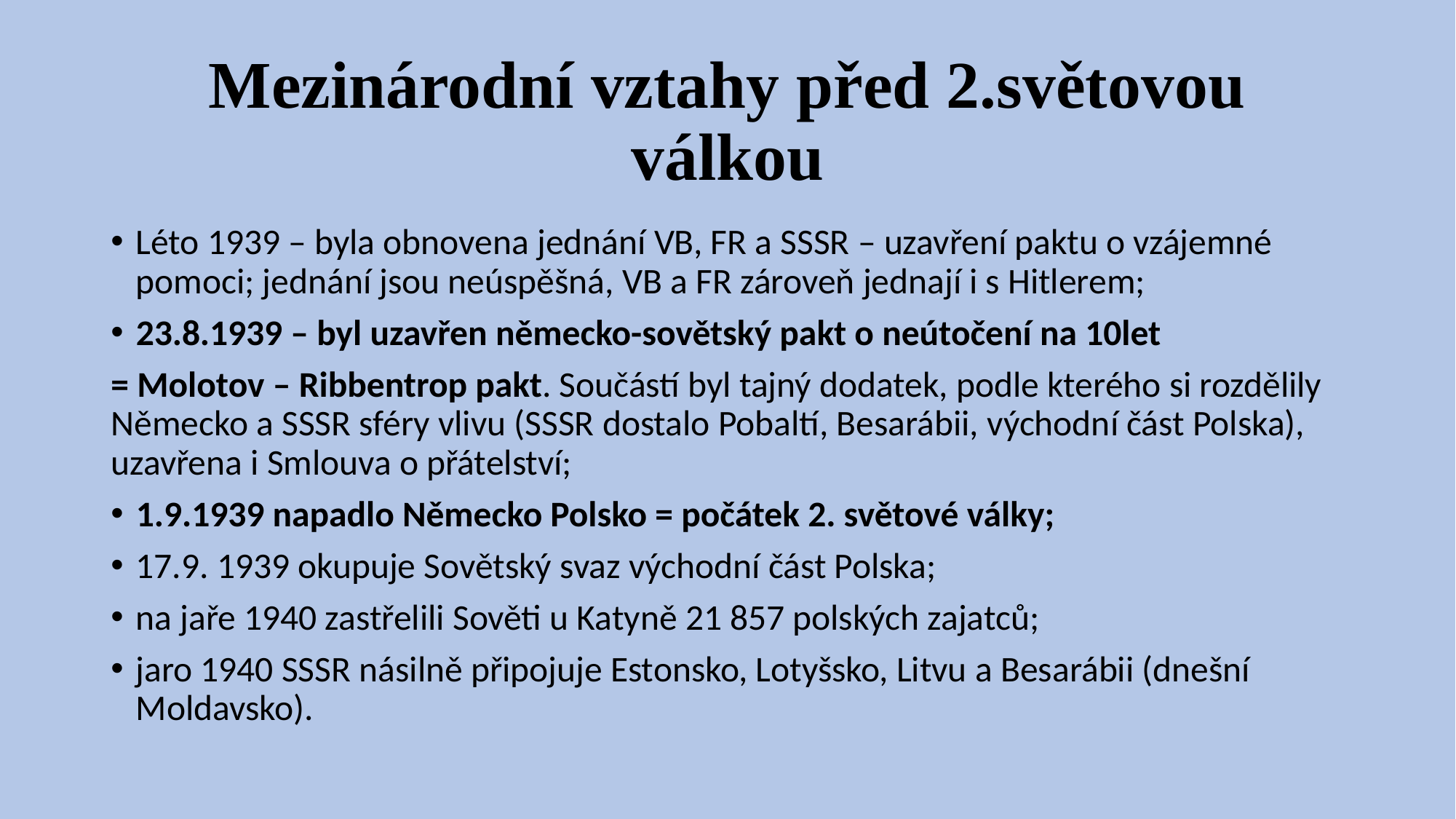

# Mezinárodní vztahy před 2.světovou válkou
Léto 1939 – byla obnovena jednání VB, FR a SSSR – uzavření paktu o vzájemné pomoci; jednání jsou neúspěšná, VB a FR zároveň jednají i s Hitlerem;
23.8.1939 – byl uzavřen německo-sovětský pakt o neútočení na 10let
= Molotov – Ribbentrop pakt. Součástí byl tajný dodatek, podle kterého si rozdělily Německo a SSSR sféry vlivu (SSSR dostalo Pobaltí, Besarábii, východní část Polska), uzavřena i Smlouva o přátelství;
1.9.1939 napadlo Německo Polsko = počátek 2. světové války;
17.9. 1939 okupuje Sovětský svaz východní část Polska;
na jaře 1940 zastřelili Sověti u Katyně 21 857 polských zajatců;
jaro 1940 SSSR násilně připojuje Estonsko, Lotyšsko, Litvu a Besarábii (dnešní Moldavsko).